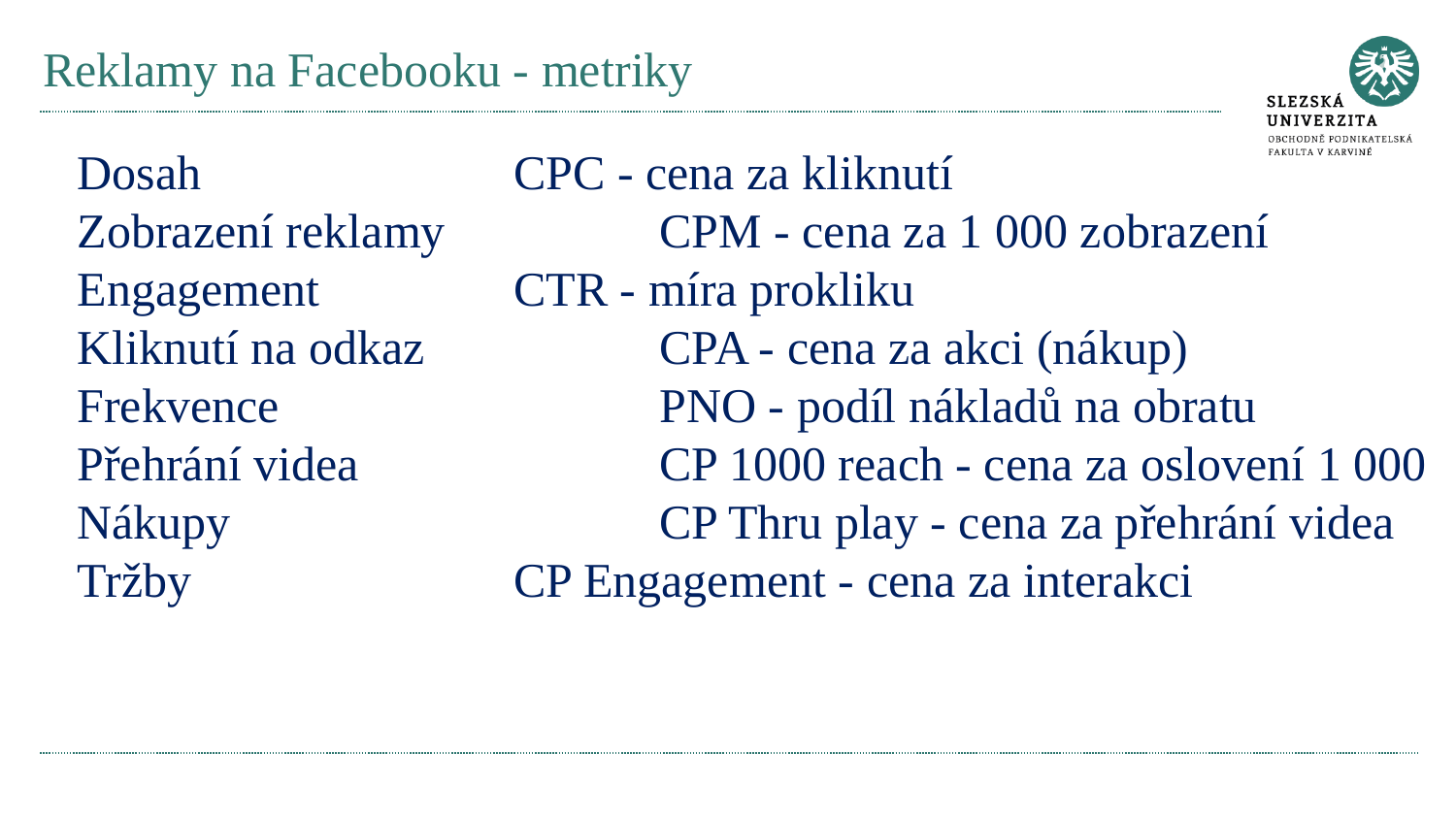

# Reklamy na Facebooku - metriky
Dosah 			CPC - cena za kliknutí
Zobrazení reklamy 		CPM - cena za 1 000 zobrazení
Engagement 		CTR - míra prokliku
Kliknutí na odkaz 		CPA - cena za akci (nákup)
Frekvence 			PNO - podíl nákladů na obratu
Přehrání videa 		CP 1000 reach - cena za oslovení 1 000
Nákupy 			CP Thru play - cena za přehrání videa
Tržby 			CP Engagement - cena za interakci